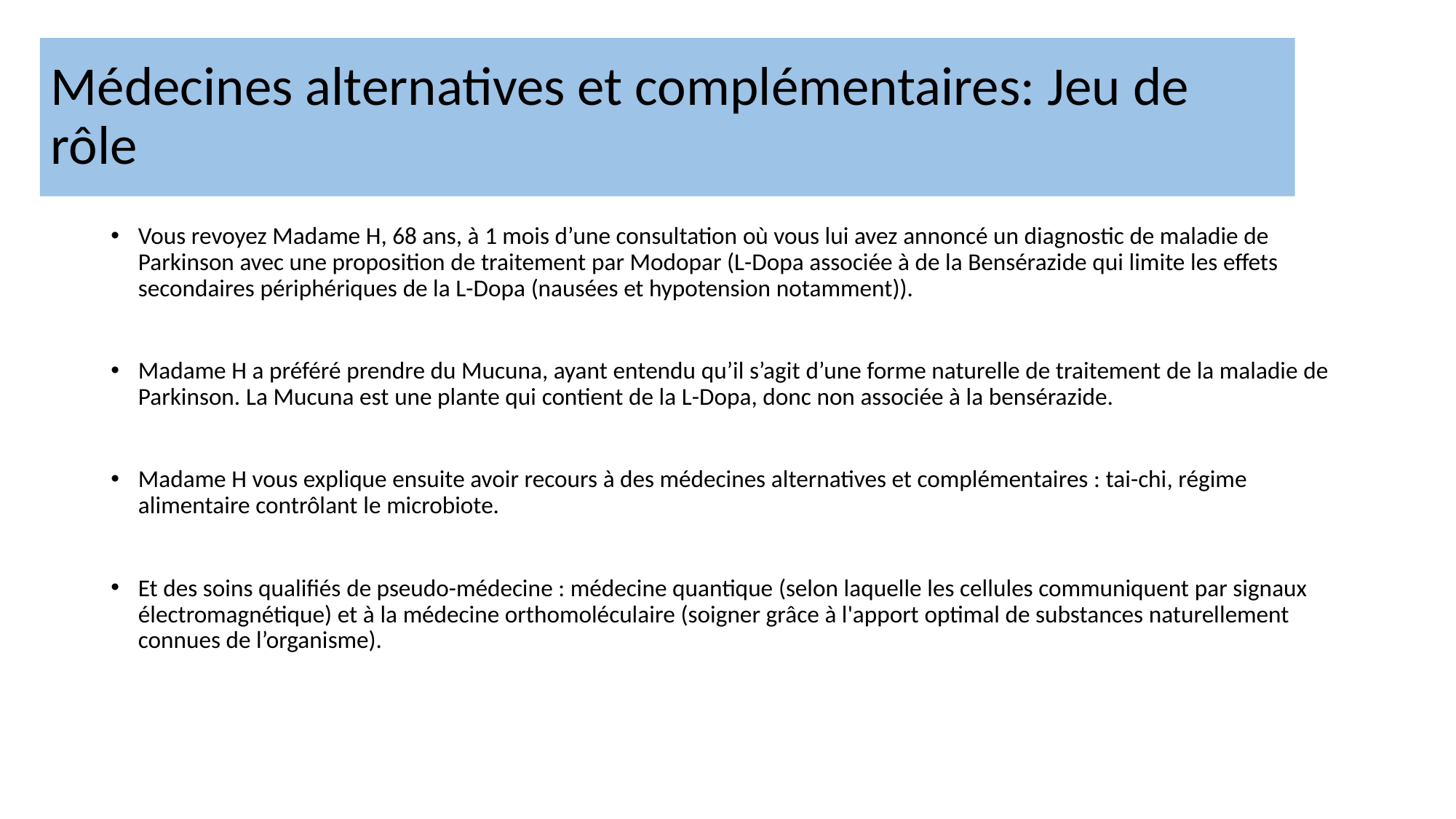

Médecines alternatives et complémentaires: Jeu de rôle
Vous revoyez Madame H, 68 ans, à 1 mois d’une consultation où vous lui avez annoncé un diagnostic de maladie de Parkinson avec une proposition de traitement par Modopar (L-Dopa associée à de la Bensérazide qui limite les effets secondaires périphériques de la L-Dopa (nausées et hypotension notamment)).

Madame H a préféré prendre du Mucuna, ayant entendu qu’il s’agit d’une forme naturelle de traitement de la maladie de Parkinson. La Mucuna est une plante qui contient de la L-Dopa, donc non associée à la bensérazide.

Madame H vous explique ensuite avoir recours à des médecines alternatives et complémentaires : tai-chi, régime alimentaire contrôlant le microbiote.

Et des soins qualifiés de pseudo-médecine : médecine quantique (selon laquelle les cellules communiquent par signaux électromagnétique) et à la médecine orthomoléculaire (soigner grâce à l'apport optimal de substances naturellement connues de l’organisme).